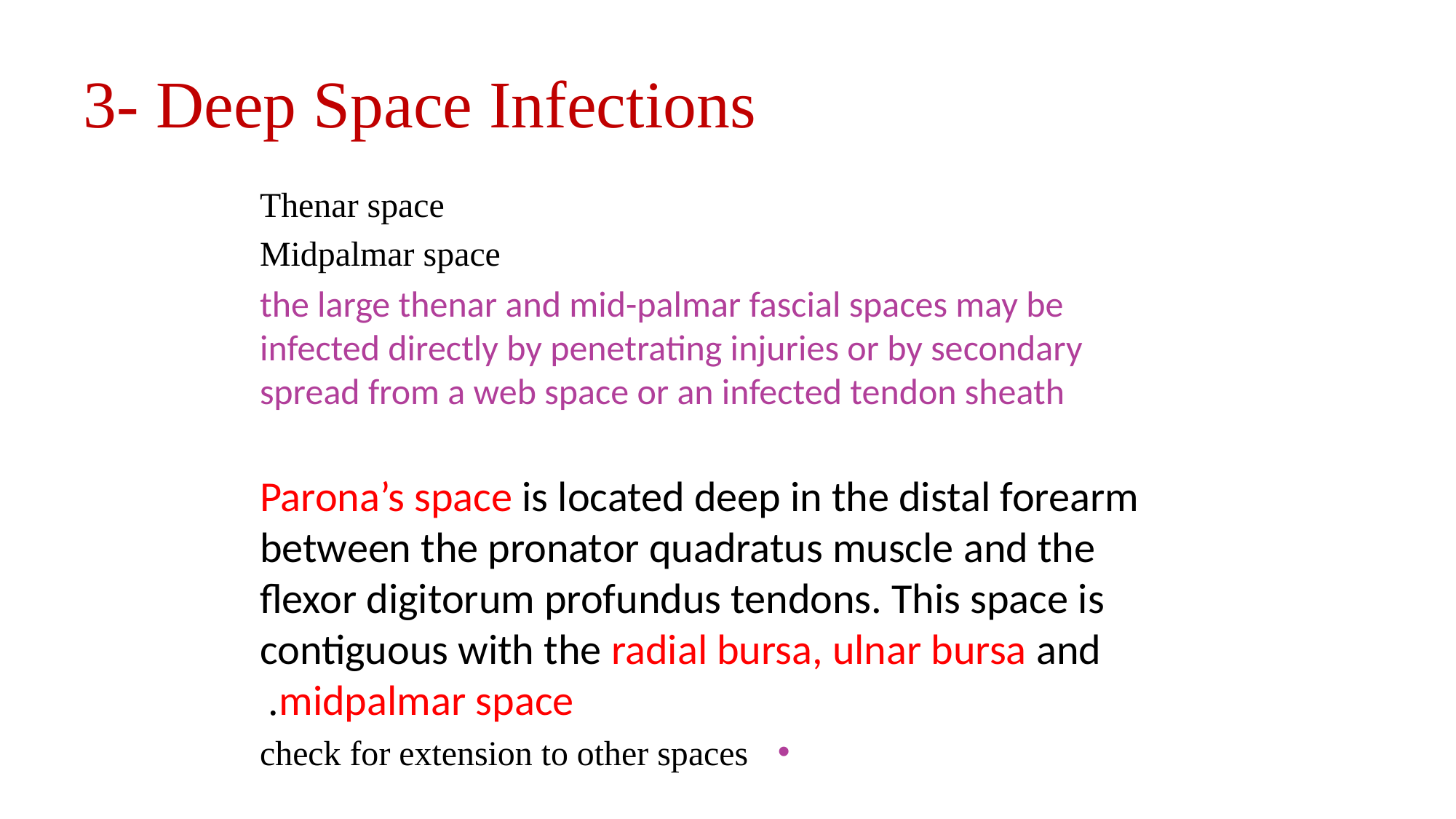

# 3- Deep Space Infections
Thenar space
Midpalmar space
the large thenar and mid-palmar fascial spaces may be infected directly by penetrating injuries or by secondary spread from a web space or an infected tendon sheath

Parona’s space is located deep in the distal forearm between the pronator quadratus muscle and the flexor digitorum profundus tendons. This space is contiguous with the radial bursa, ulnar bursa and midpalmar space.
check for extension to other spaces